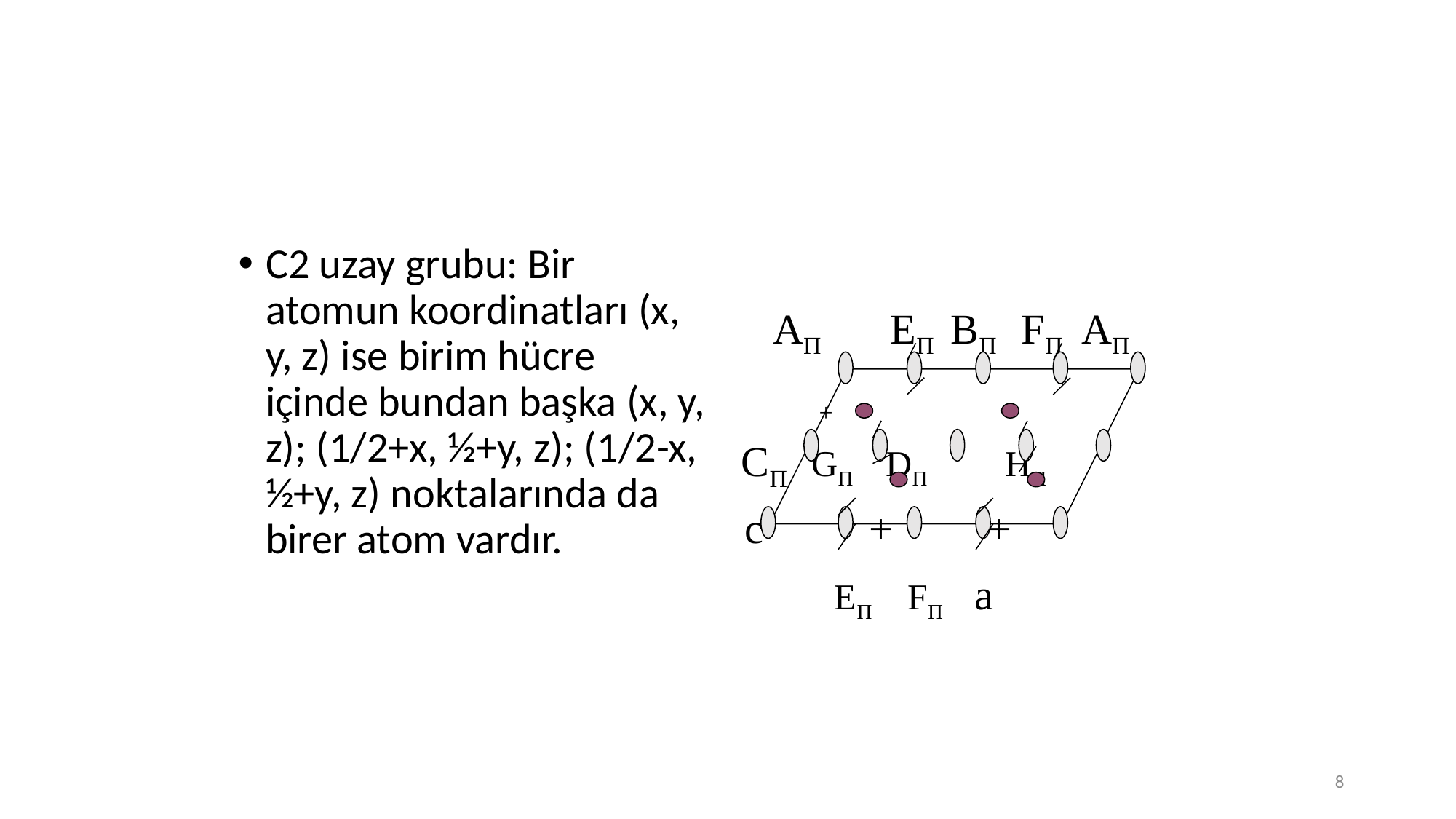

#

C2 uzay grubu: Bir atomun koordinatları (x, y, z) ise birim hücre içinde bundan başka (x, y, z); (1/2+x, ½+y, z); (1/2-x, ½+y, z) noktalarında da birer atom vardır.

     AΠ       EΠ  BΠ    FΠ   AΠ
                +
  CΠ    GΠ    DΠ         HΠ
    c          +         +
             EΠ      FΠ   a

8